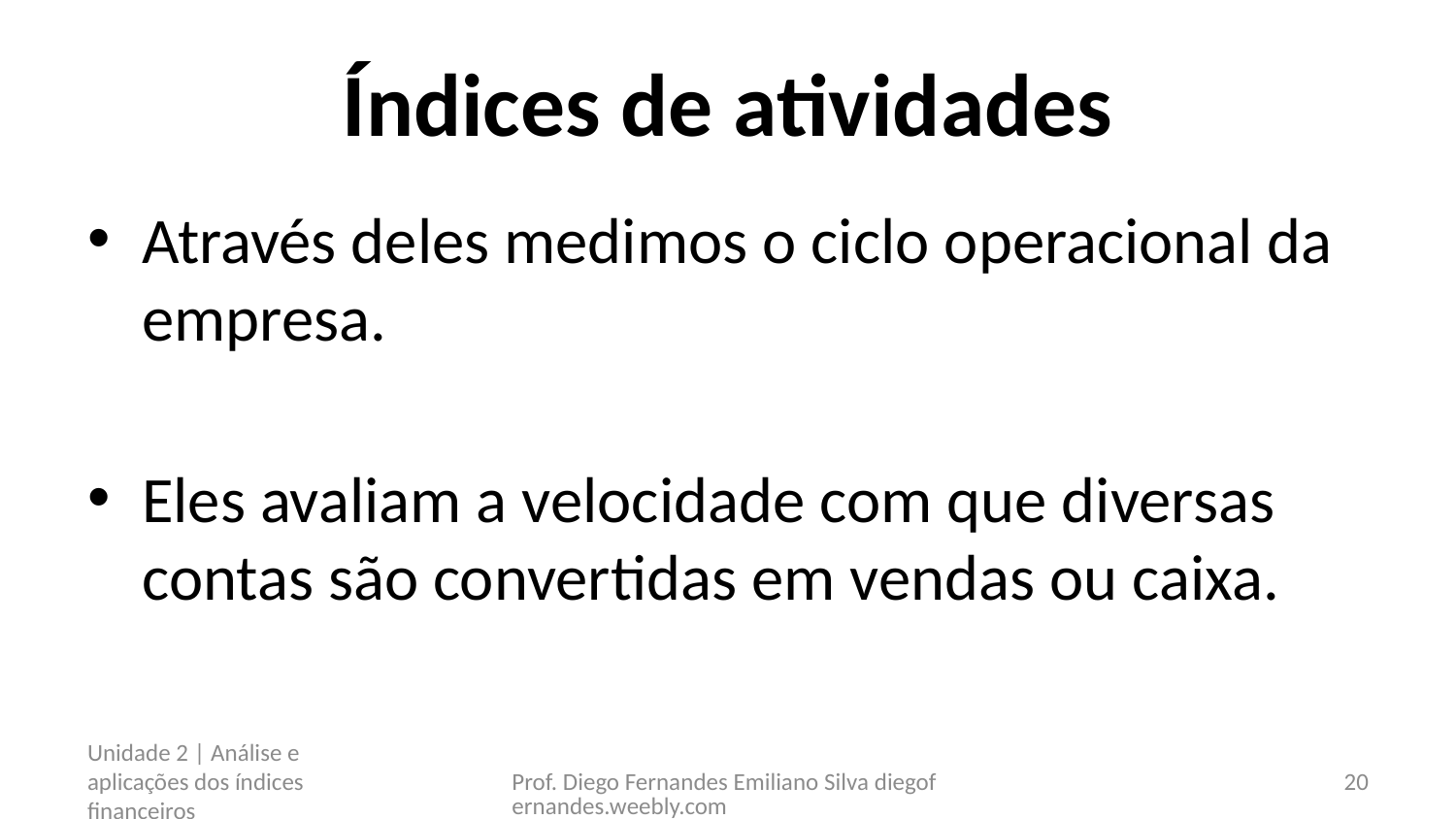

# Índices de atividades
Através deles medimos o ciclo operacional da empresa.

Eles avaliam a velocidade com que diversas contas são convertidas em vendas ou caixa.
Unidade 2 | Análise e aplicações dos índices financeiros
Prof. Diego Fernandes Emiliano Silva diegofernandes.weebly.com
20